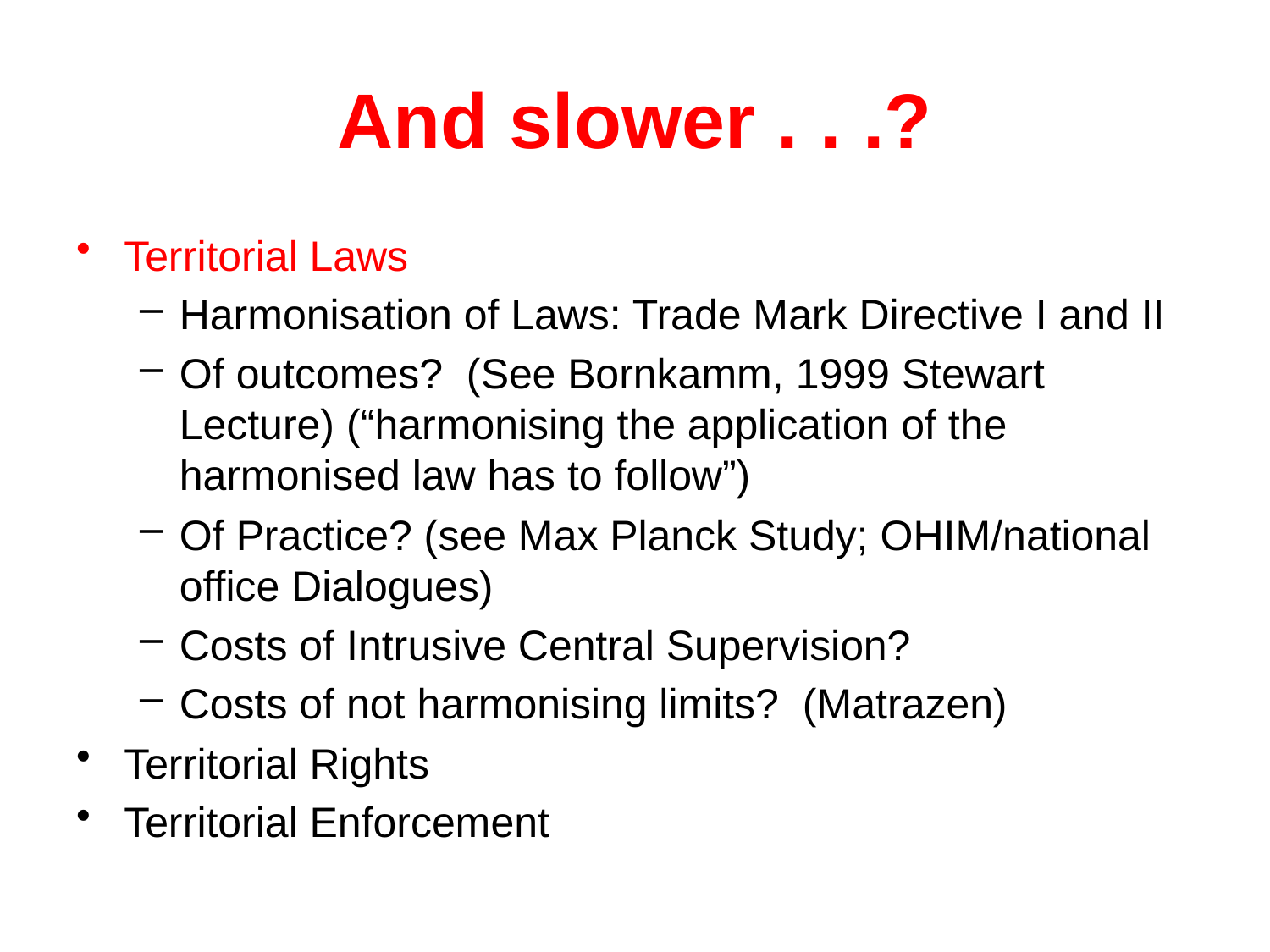

# And slower . . .?
Territorial Laws
Harmonisation of Laws: Trade Mark Directive I and II
Of outcomes?  (See Bornkamm, 1999 Stewart Lecture) (“harmonising the application of the harmonised law has to follow”)
Of Practice? (see Max Planck Study; OHIM/national office Dialogues)
Costs of Intrusive Central Supervision?
Costs of not harmonising limits?  (Matrazen)
Territorial Rights
Territorial Enforcement